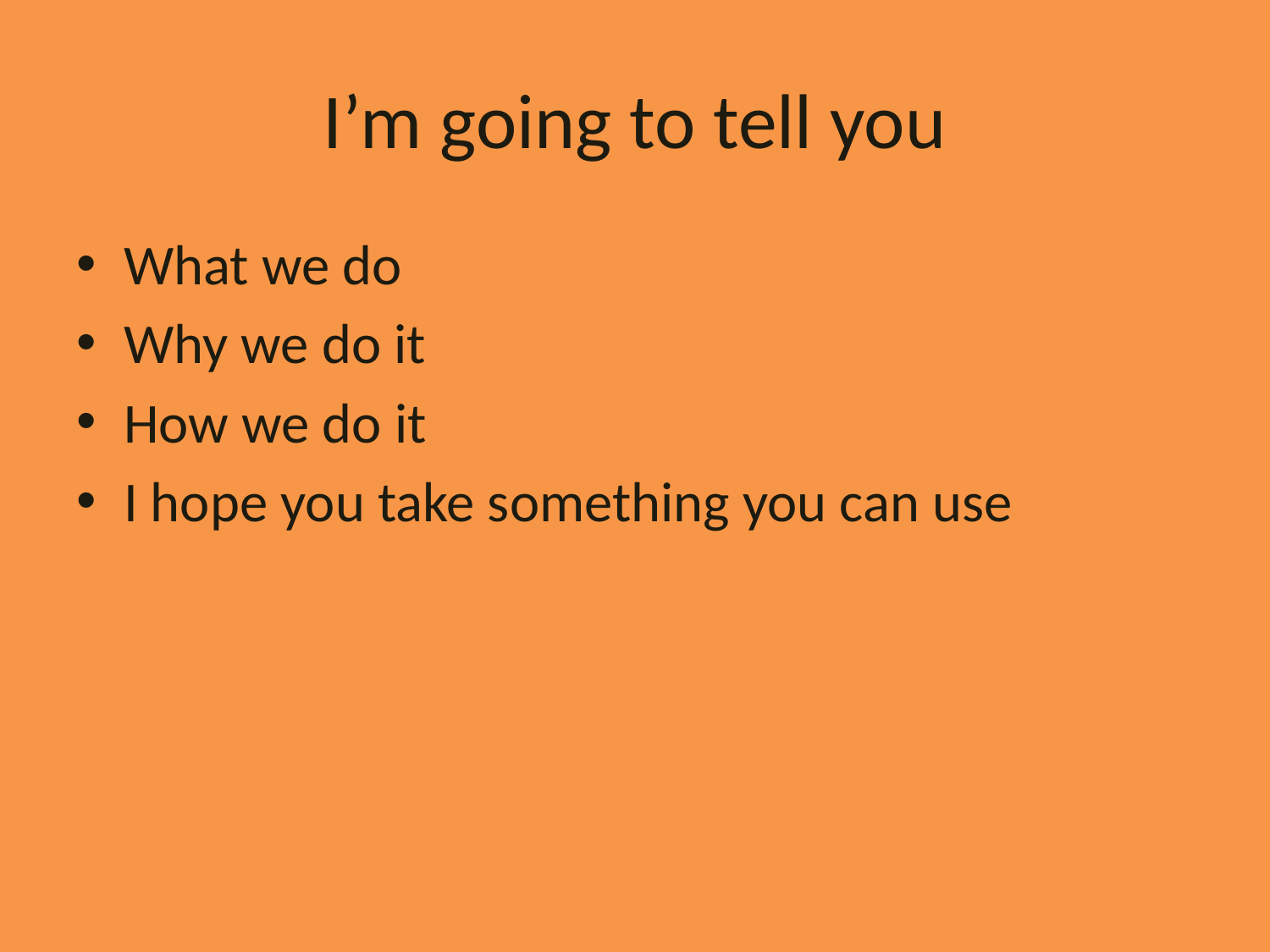

# I’m going to tell you
What we do
Why we do it
How we do it
I hope you take something you can use